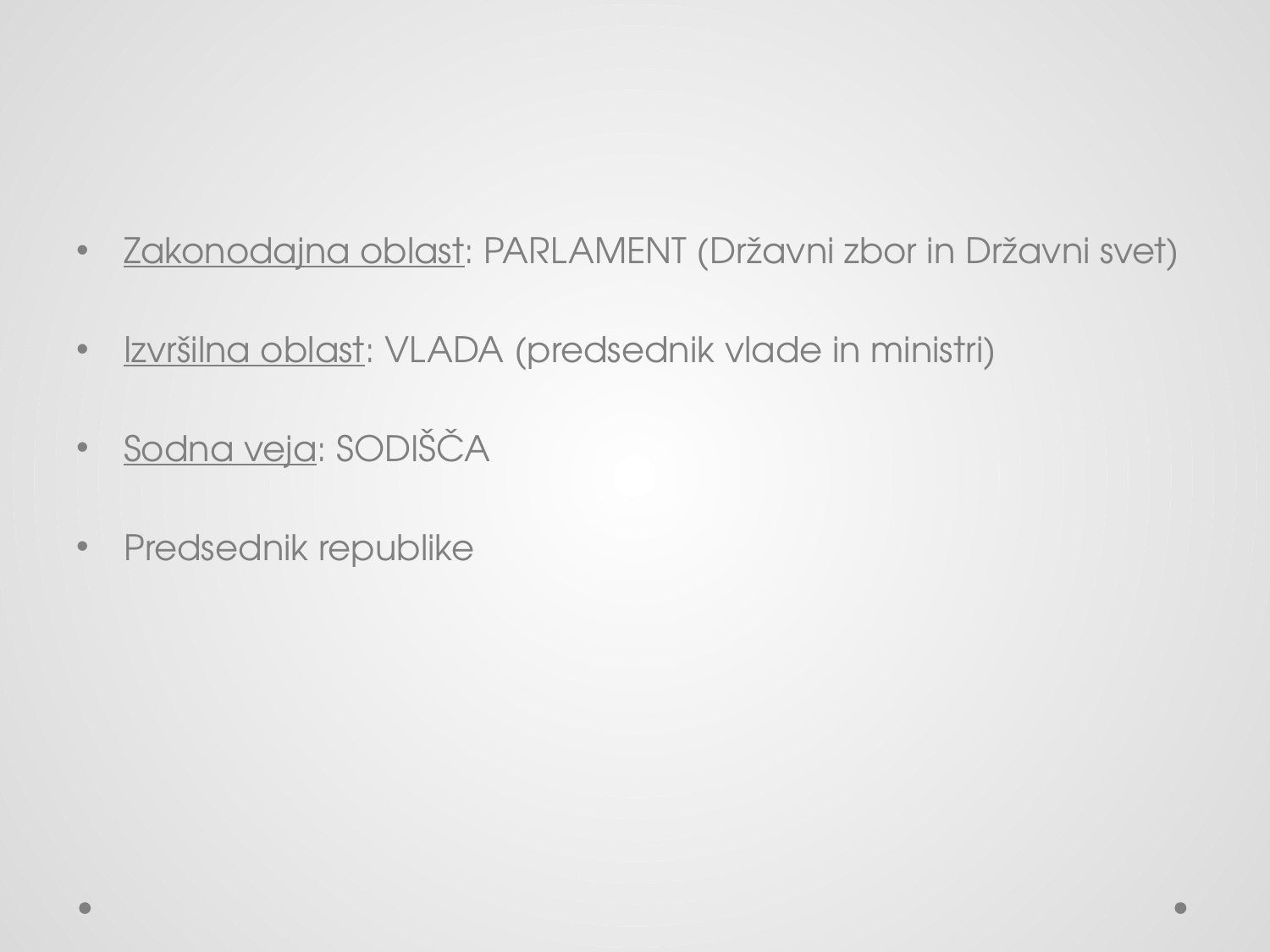

#
Zakonodajna oblast: PARLAMENT (Državni zbor in Državni svet)

Izvršilna oblast: VLADA (predsednik vlade in ministri)

Sodna veja: SODIŠČA

Predsednik republike